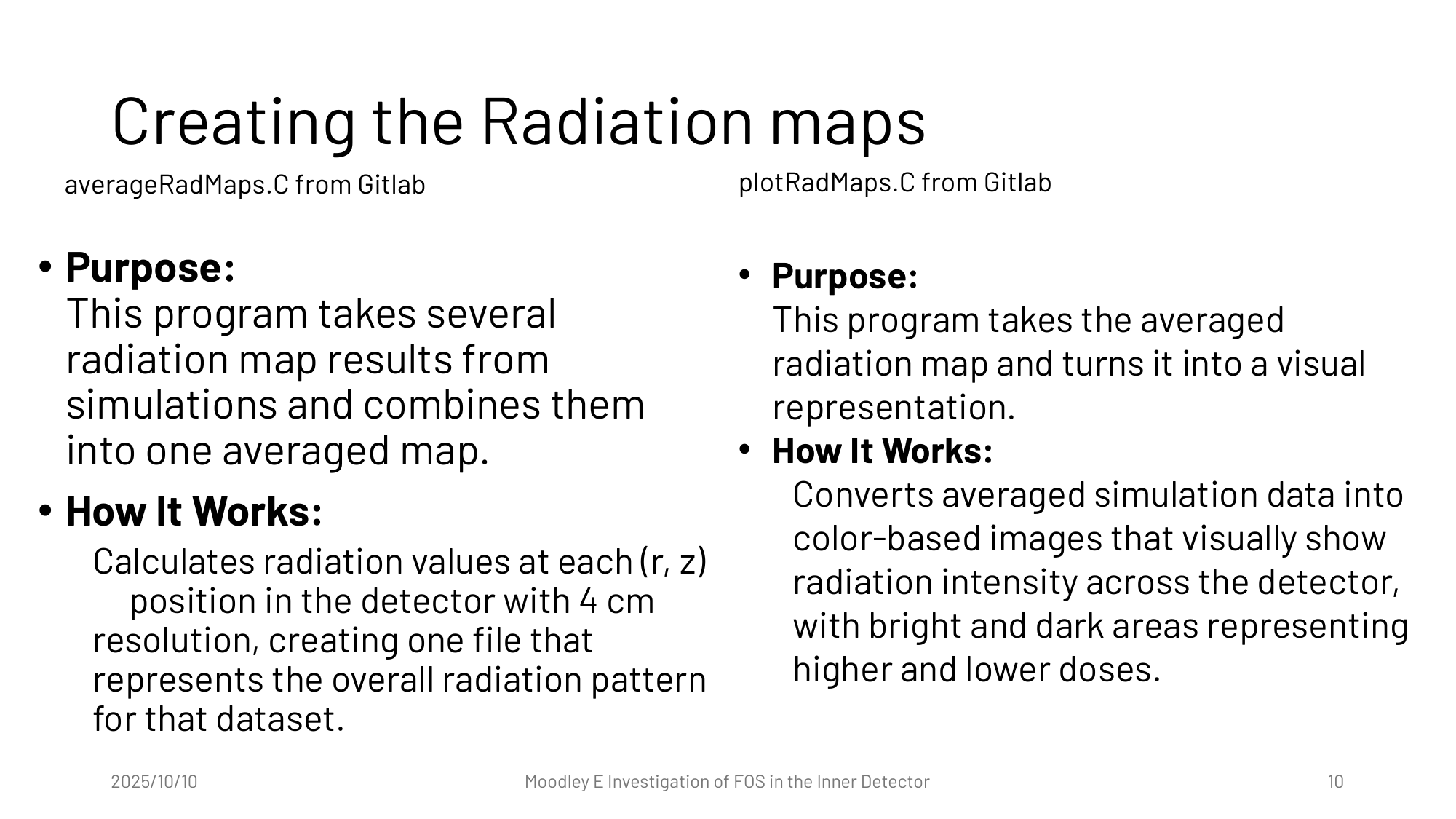

# Creating the Radiation maps
plotRadMaps.C from Gitlab
averageRadMaps.C from Gitlab
Purpose:
This program takes several radiation map results from simulations and combines them into one averaged map.
How It Works:
Calculates radiation values at each (r, z)       position in the detector with 4 cm     resolution, creating one file that represents the overall radiation pattern for that dataset.

Purpose:
This program takes the averaged radiation map and turns it into a visual representation.
How It Works:
Converts averaged simulation data into color-based images that visually show radiation intensity across the detector, with bright and dark areas representing higher and lower doses.
2025/10/10
Moodley E Investigation of FOS in the Inner Detector
10